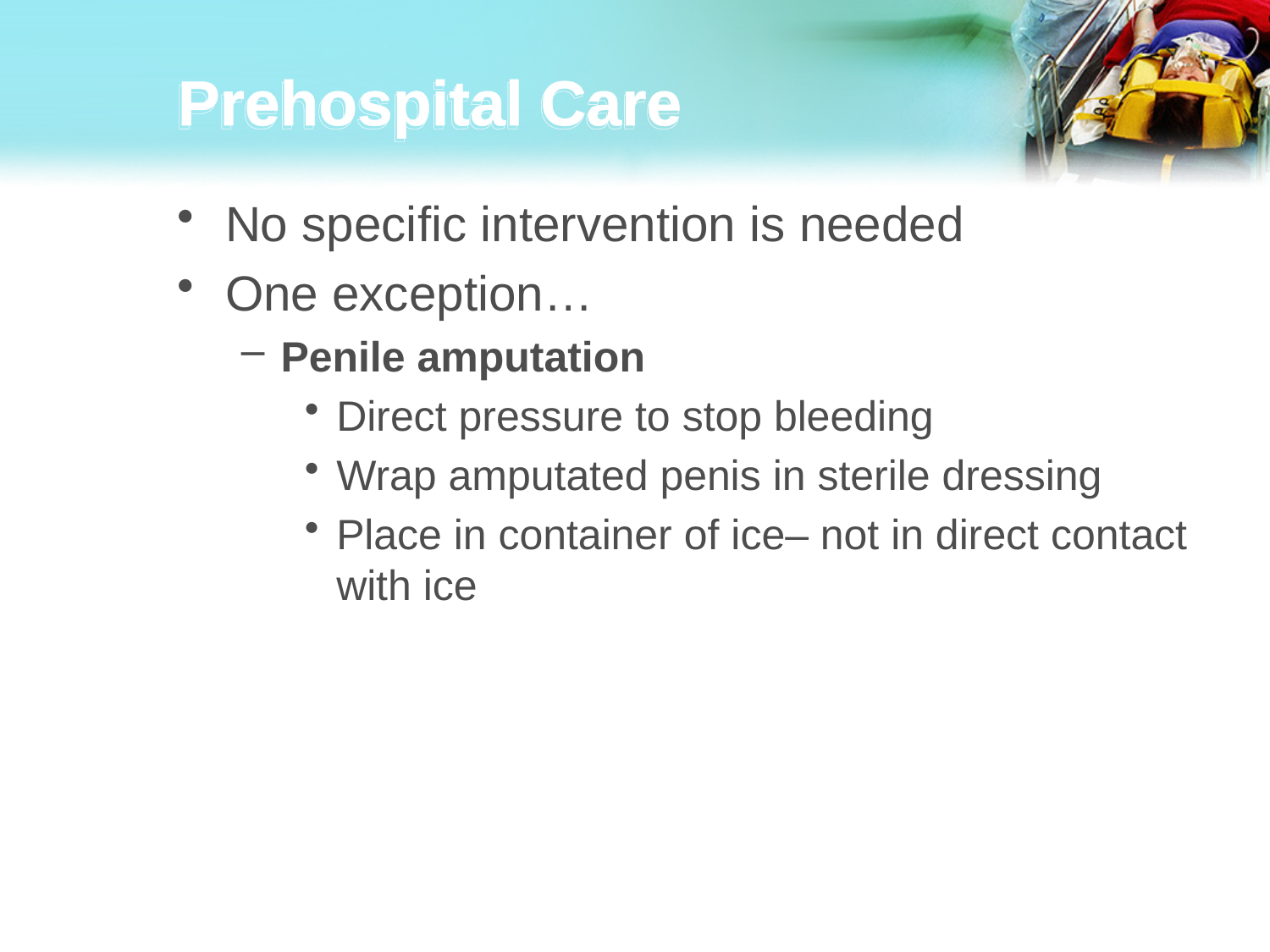

# Prehospital Care
No specific intervention is needed
One exception…
Penile amputation
Direct pressure to stop bleeding
Wrap amputated penis in sterile dressing
Place in container of ice– not in direct contact with ice